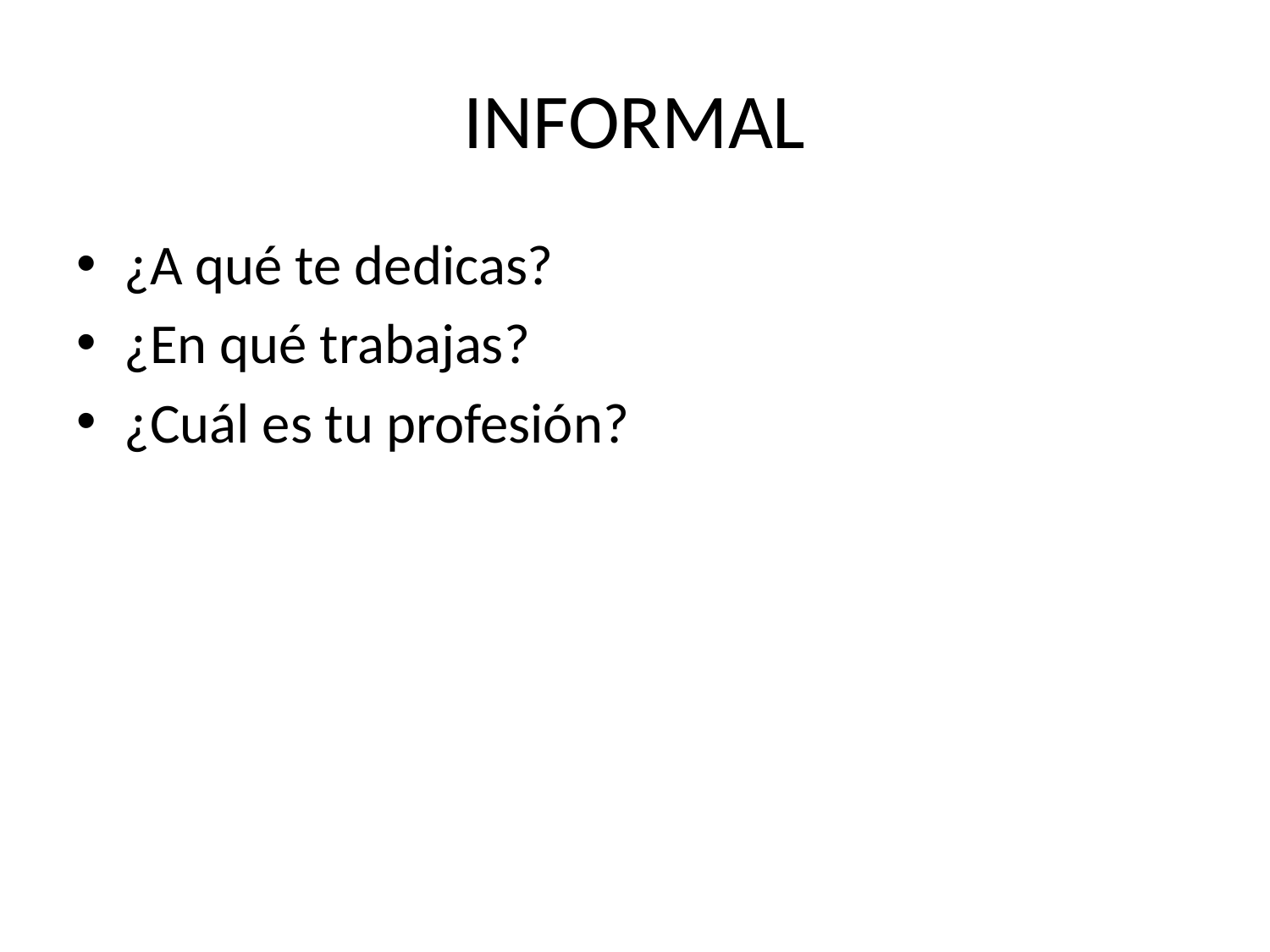

# INFORMAL
¿A qué te dedicas?
¿En qué trabajas?
¿Cuál es tu profesión?